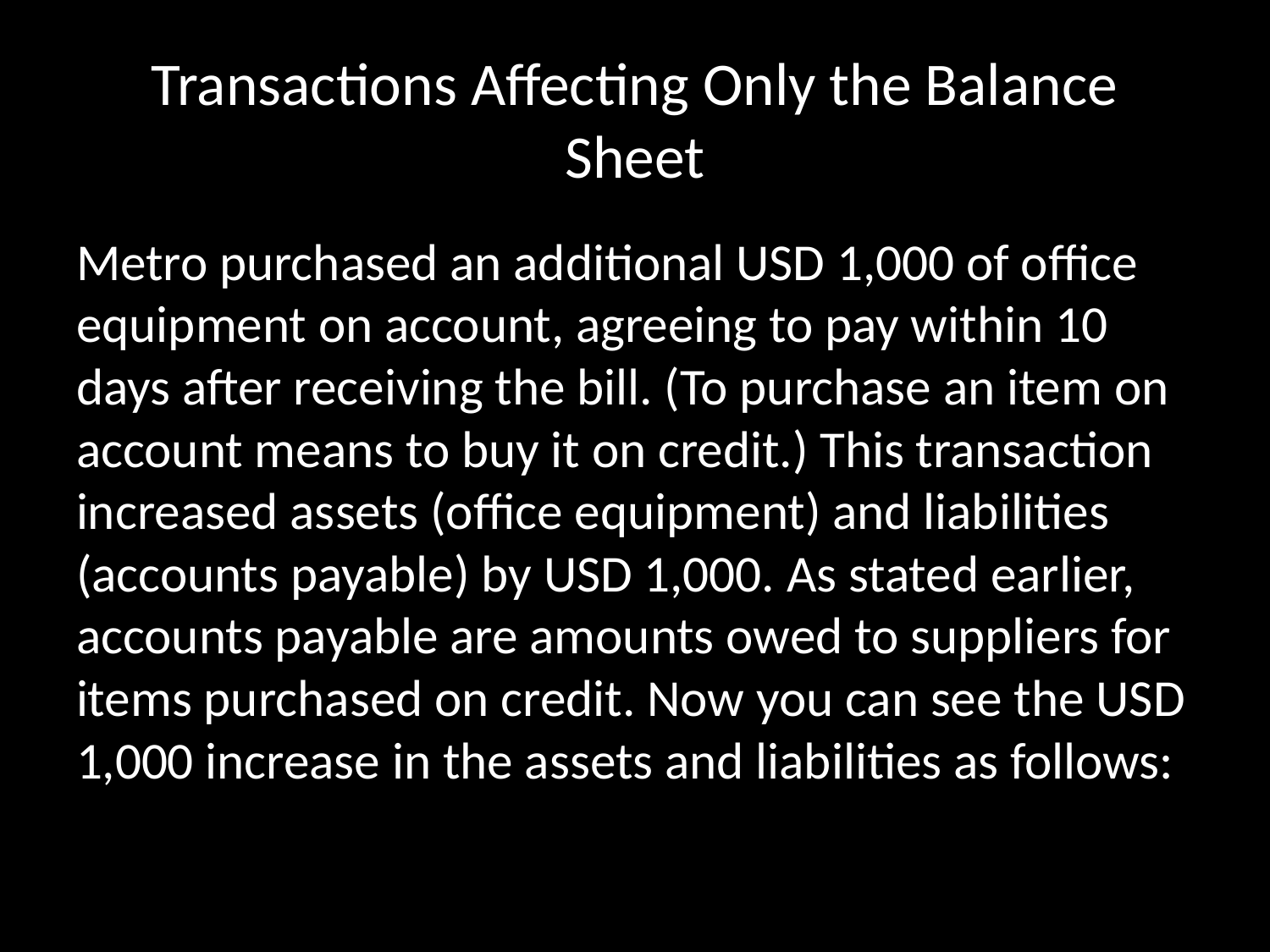

# Transactions Affecting Only the Balance Sheet
Metro purchased an additional USD 1,000 of office equipment on account, agreeing to pay within 10 days after receiving the bill. (To purchase an item on account means to buy it on credit.) This transaction increased assets (office equipment) and liabilities (accounts payable) by USD 1,000. As stated earlier, accounts payable are amounts owed to suppliers for items purchased on credit. Now you can see the USD 1,000 increase in the assets and liabilities as follows: